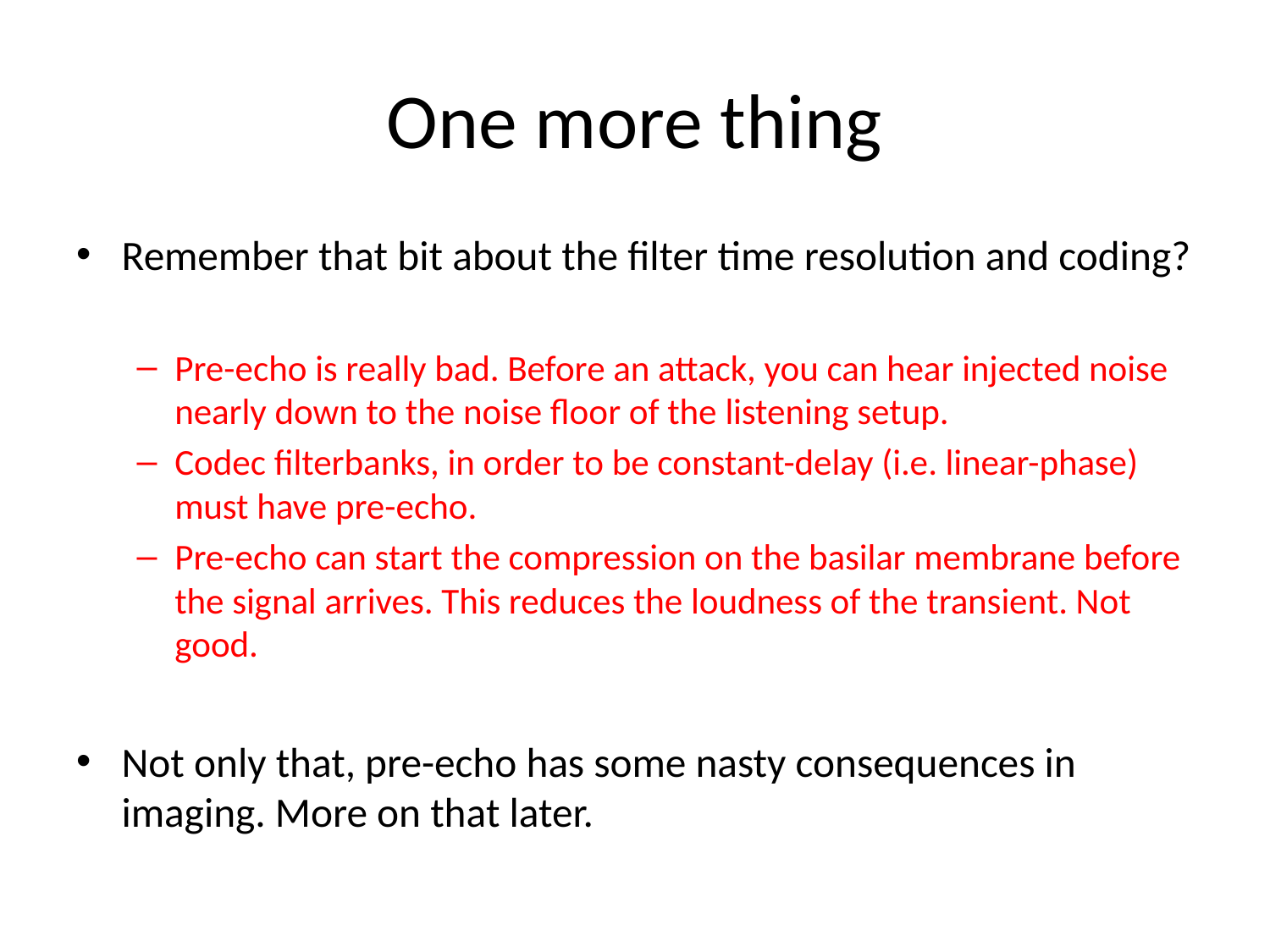

# One more thing
Remember that bit about the filter time resolution and coding?

Pre-echo is really bad. Before an attack, you can hear injected noise nearly down to the noise floor of the listening setup.
Codec filterbanks, in order to be constant-delay (i.e. linear-phase) must have pre-echo.
Pre-echo can start the compression on the basilar membrane before the signal arrives. This reduces the loudness of the transient. Not good.

Not only that, pre-echo has some nasty consequences in imaging. More on that later.